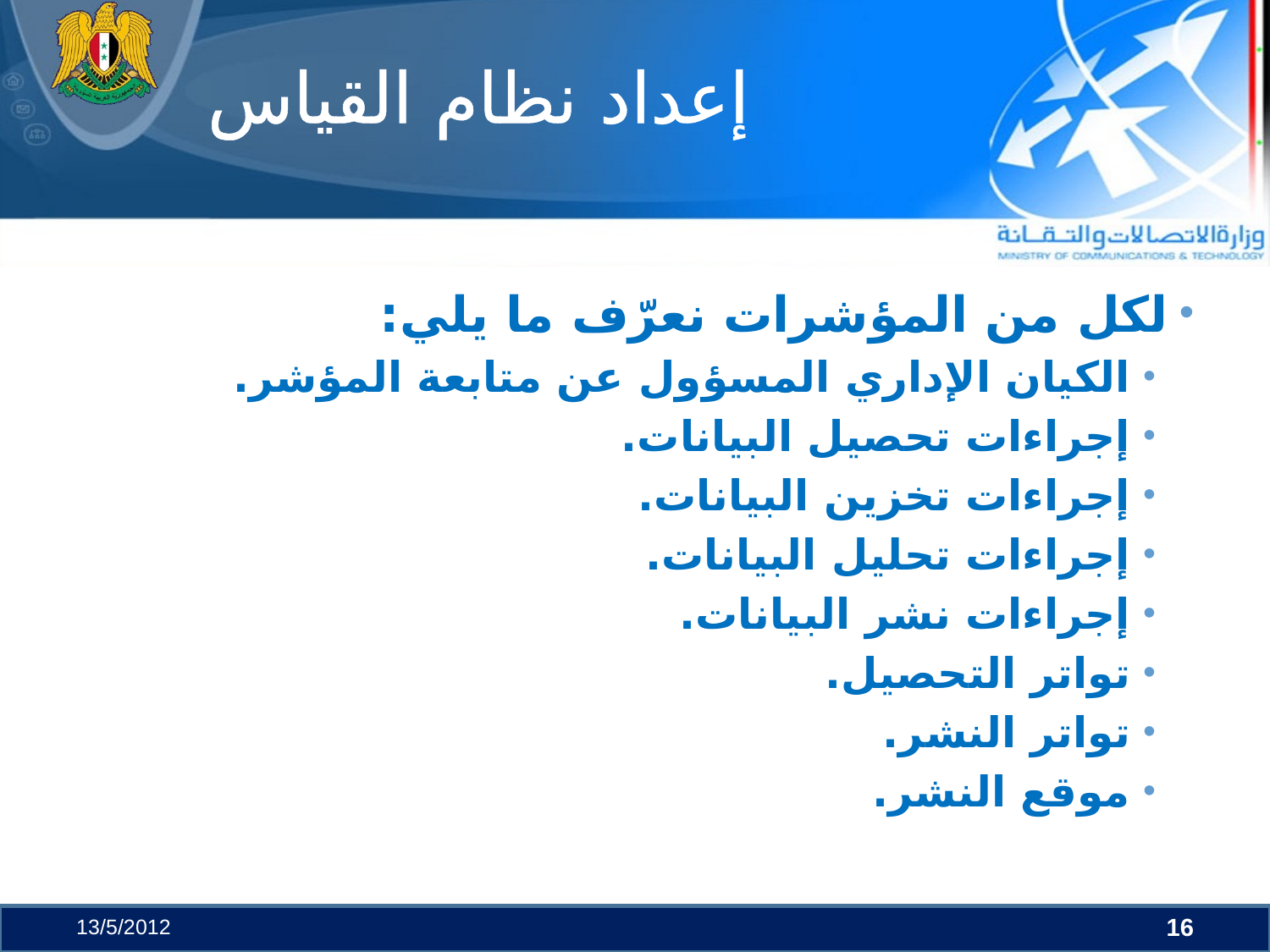

# إعداد نظام القياس
لكل من المؤشرات نعرّف ما يلي:
الكيان الإداري المسؤول عن متابعة المؤشر.
إجراءات تحصيل البيانات.
إجراءات تخزين البيانات.
إجراءات تحليل البيانات.
إجراءات نشر البيانات.
تواتر التحصيل.
تواتر النشر.
موقع النشر.

13/5/2012
16